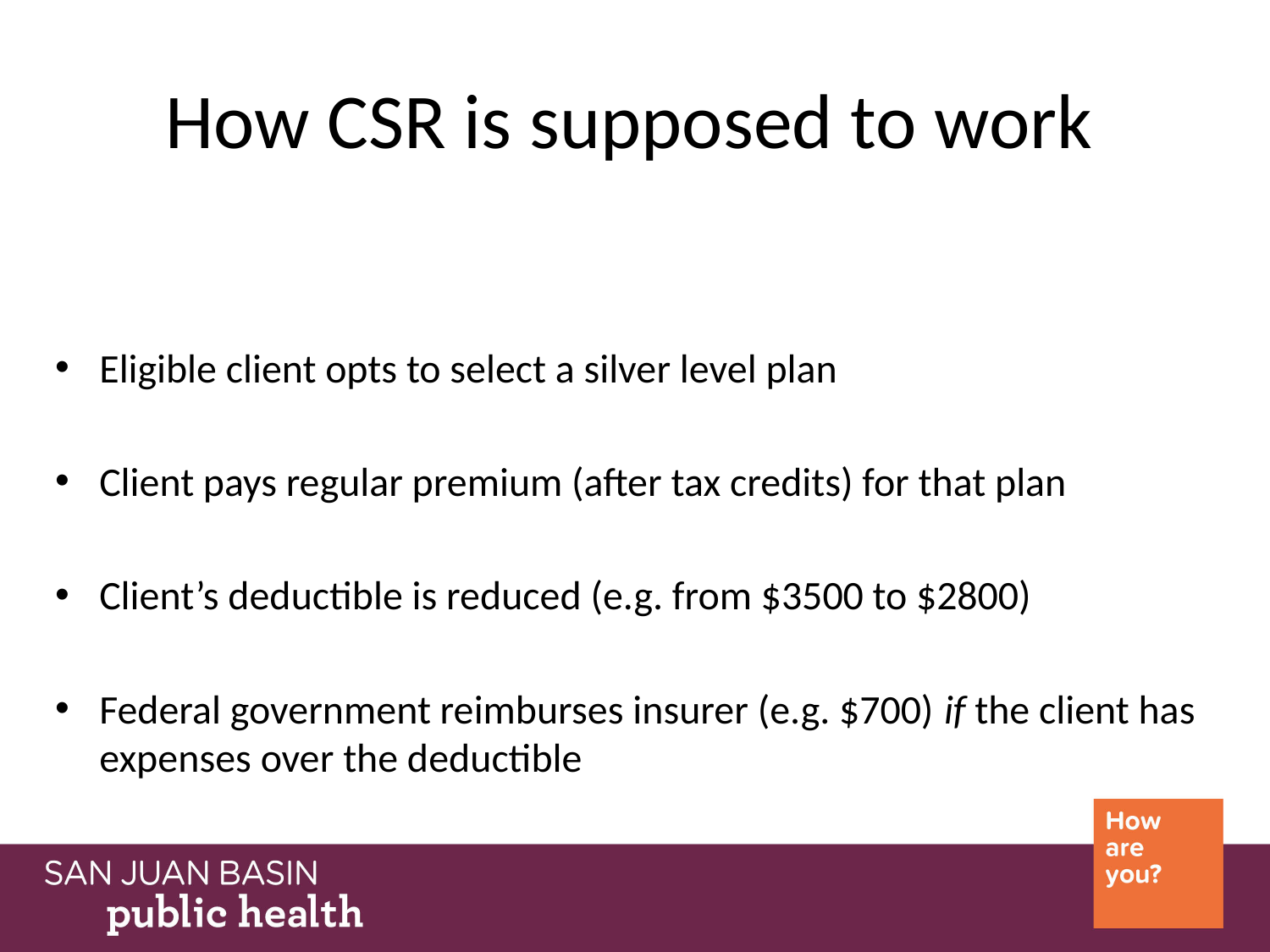

# How CSR is supposed to work

Eligible client opts to select a silver level plan

Client pays regular premium (after tax credits) for that plan

Client’s deductible is reduced (e.g. from $3500 to $2800)

Federal government reimburses insurer (e.g. $700) if the client has expenses over the deductible